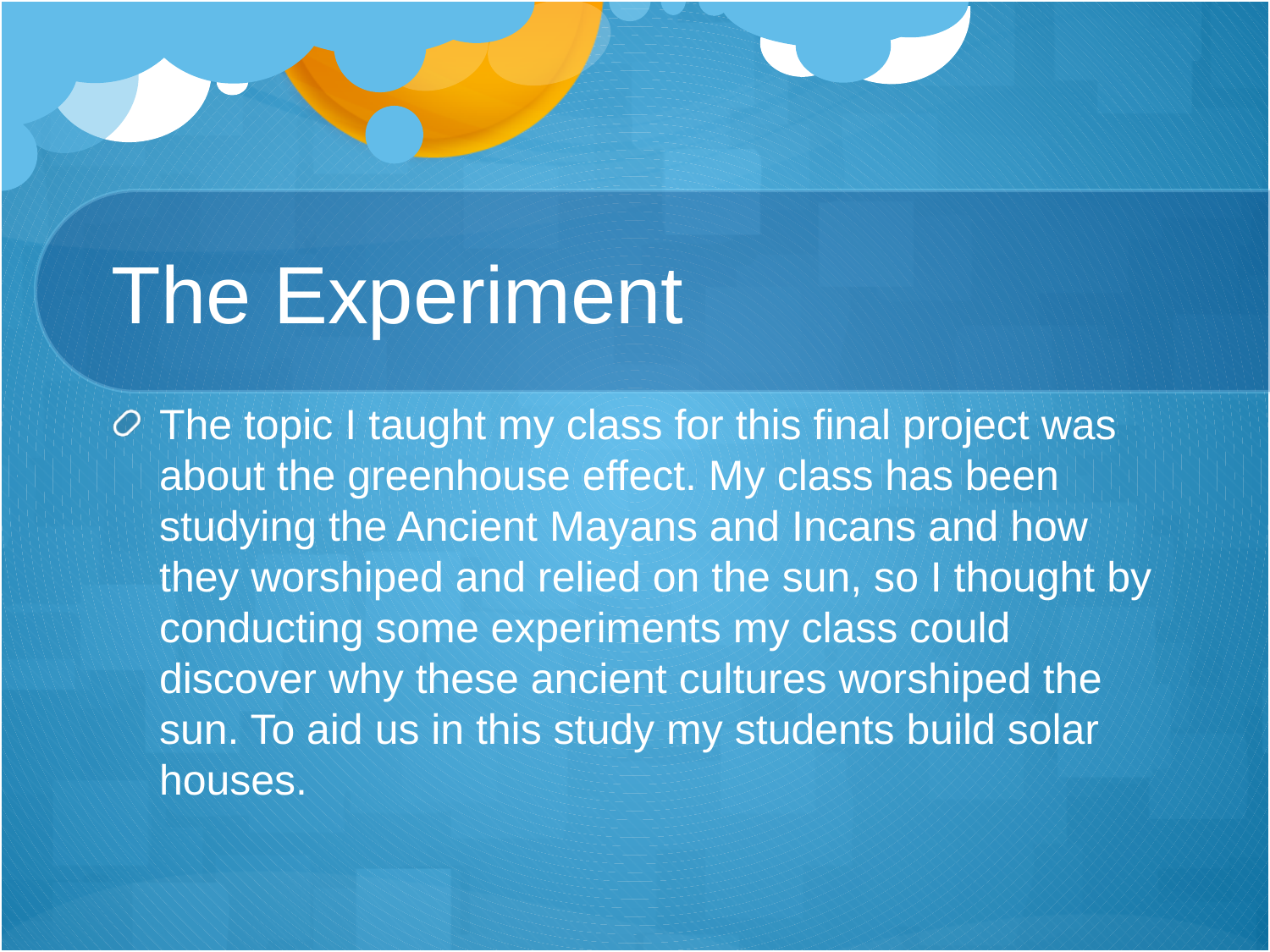

# The Experiment
The topic I taught my class for this final project was about the greenhouse effect. My class has been studying the Ancient Mayans and Incans and how they worshiped and relied on the sun, so I thought by conducting some experiments my class could discover why these ancient cultures worshiped the sun. To aid us in this study my students build solar houses.